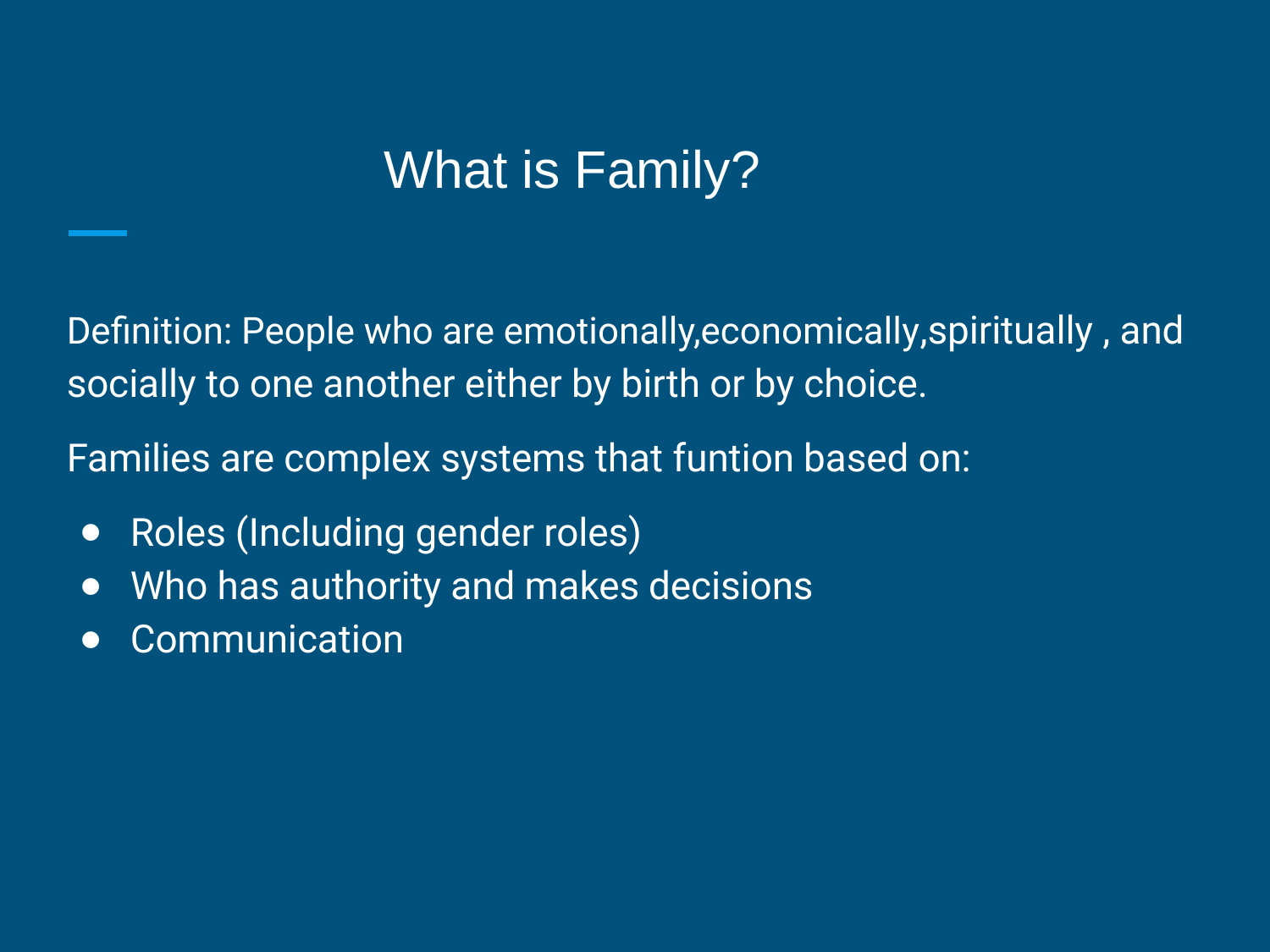

# What is Family?
Definition: People who are emotionally,economically,spiritually , and socially to one another either by birth or by choice.
Families are complex systems that funtion based on:
Roles (Including gender roles)
Who has authority and makes decisions
Communication